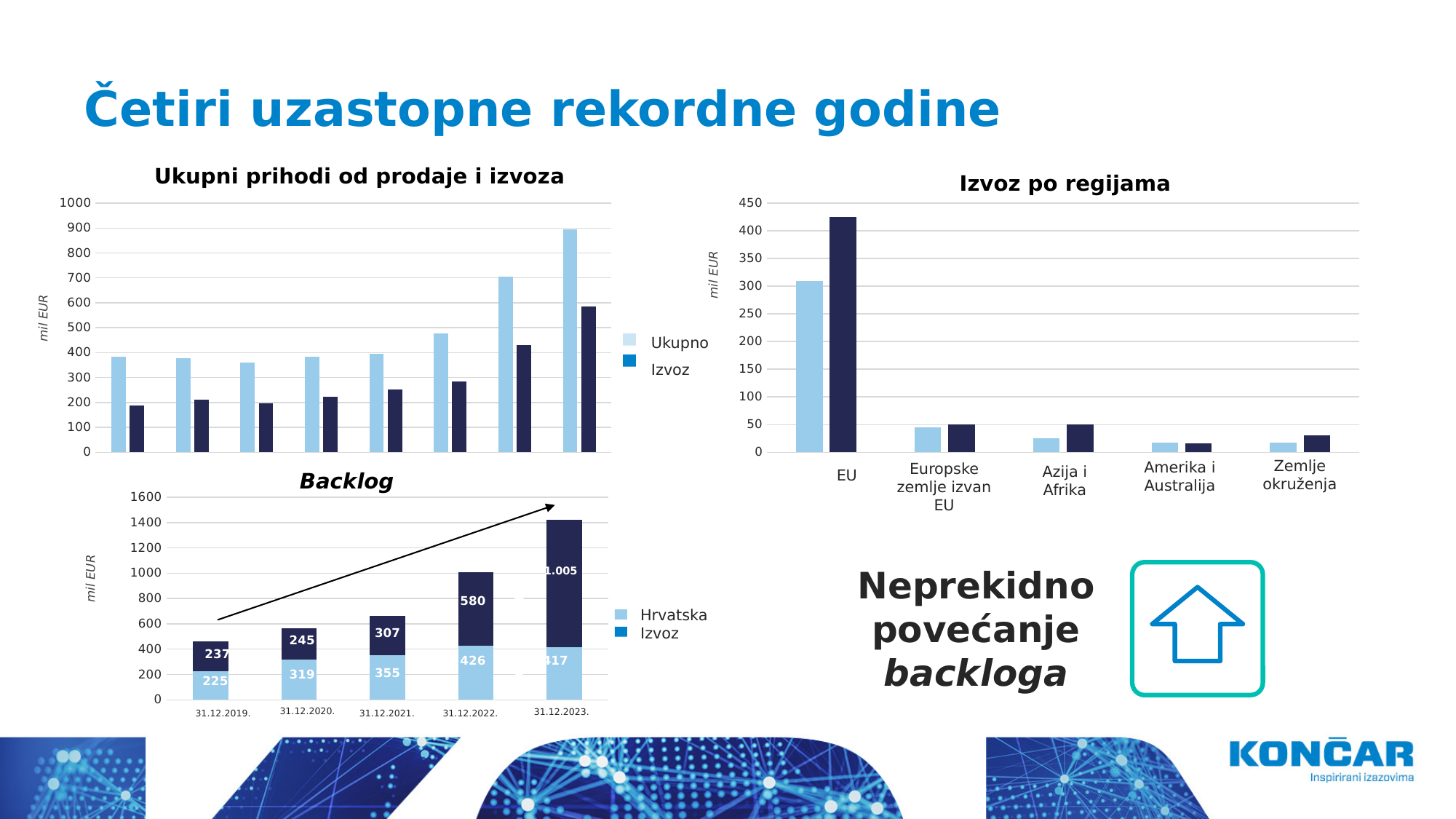

# Četiri uzastopne rekordne godine
Ukupni prihodi od prodaje i izvoza
Izvoz po regijama

### Chart

| Category | total sales | export |
|---|---|---|
| 2016 | 383.0 | 189.0 |
| 2017 | 379.0 | 210.0 |
| 2018 | 359.0 | 198.0 |
| 2019 | 384.0 | 224.0 |
| 2020 | 396.0 | 252.0 |
| 2021 | 477.0 | 285.0 |
| 2022 | 704.0 | 431.0 |
| 2023 | 894.0 | 586.0 |

### Chart

| Category | 2022 | 2023 |
|---|---|---|
| Category 1 | 310.0 | 425.0 |
| Category 2 | 45.0 | 50.0 |
| Category 3 | 25.0 | 51.0 |
| Category 4 | 17.0 | 16.0 |
| Category 5 | 17.0 | 30.0 |
mil EUR
mil EUR
Ukupno
Izvoz

Zemlje okruženja
Amerika i Australija
Europske zemlje izvan EU
Backlog
Azija i Afrika
EU

### Chart

| Category | croatia | export |
|---|---|---|
| 31.12.2019 | 225.0 | 237.0 |
| 31.12.2020 | 319.0 | 245.0 |
| 31.12.2021 | 355.0 | 307.0 |
| 31.12.2022 | 426.0 | 580.0 |
| 31.12.2023. | 417.0 | 1005.0 |
1.005
580
Neprekidno povećanje backloga
1.005

mil EUR
307

580
Hrvatska
Izvoz

307
245
426
237
355
426
417
355
319
225
31.12.2020.
31.12.2023.
31.12.2022.
31.12.2021.
31.12.2019.